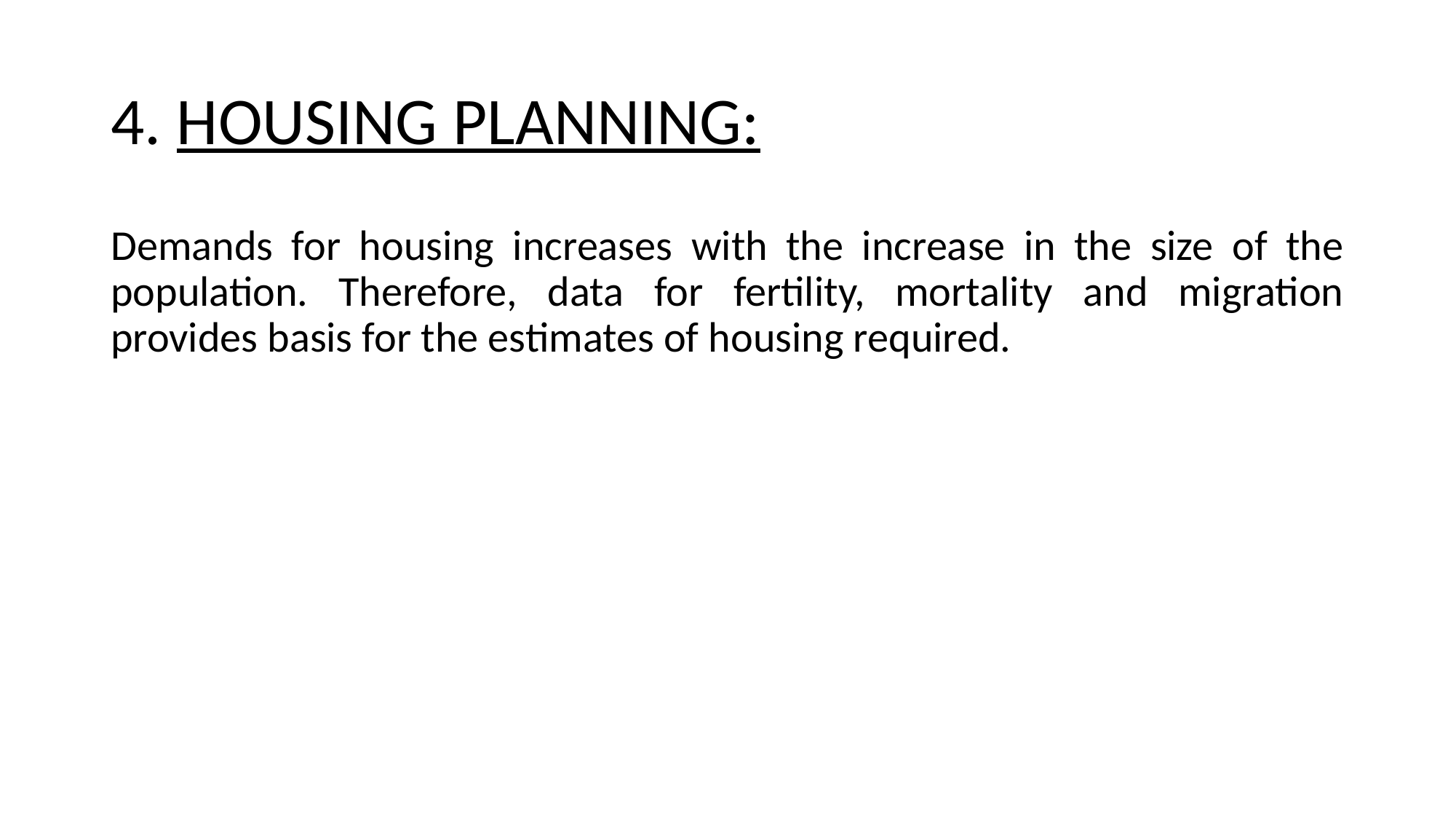

# 4. HOUSING PLANNING:
Demands for housing increases with the increase in the size of the population. Therefore, data for fertility, mortality and migration provides basis for the estimates of housing required.